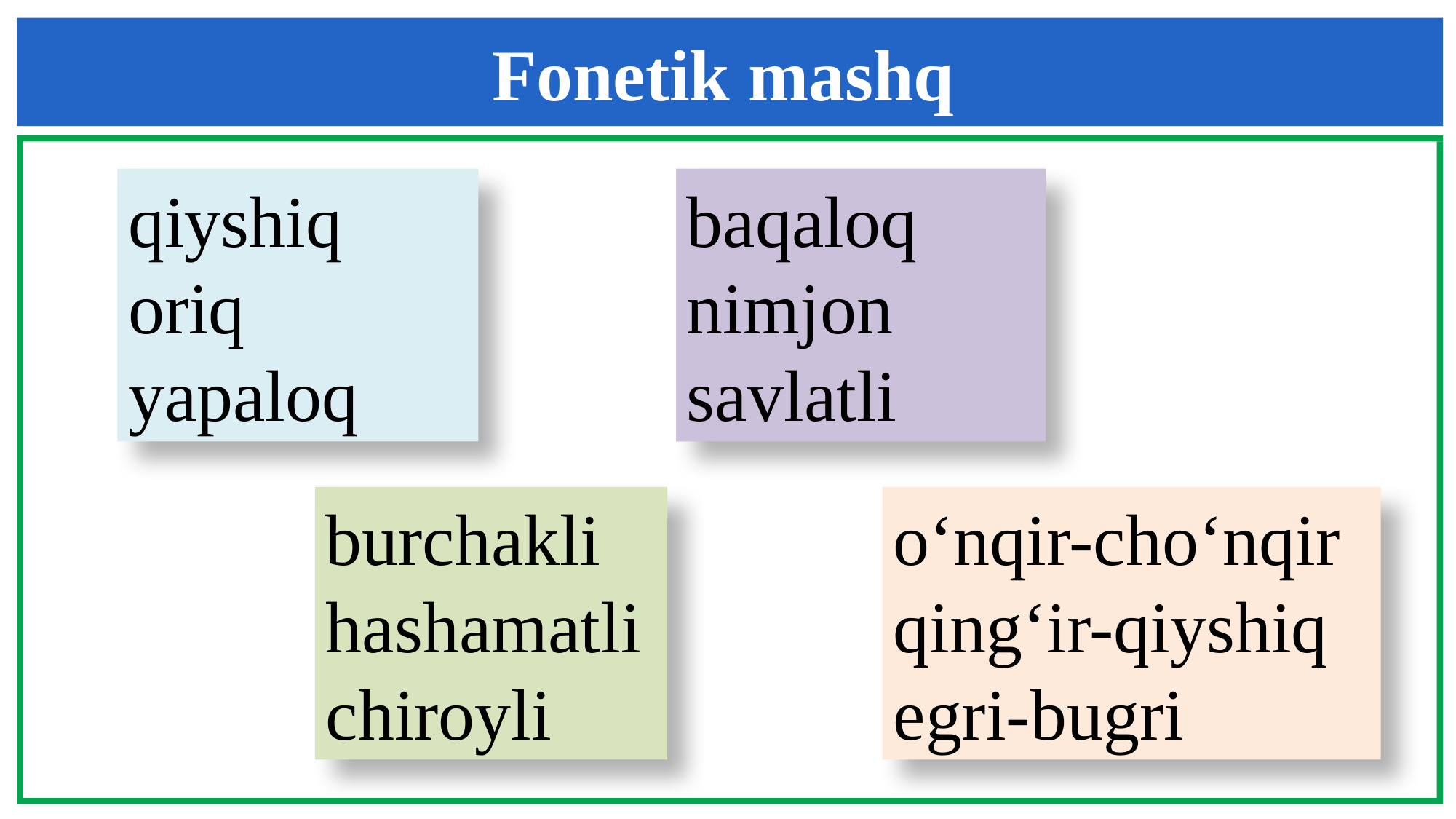

Fonetik mashq
qiyshiq
oriq
yapaloq
baqaloq
nimjon
savlatli
burchakli
hashamatli
chiroyli
o‘nqir-cho‘nqir
qing‘ir-qiyshiq
egri-bugri